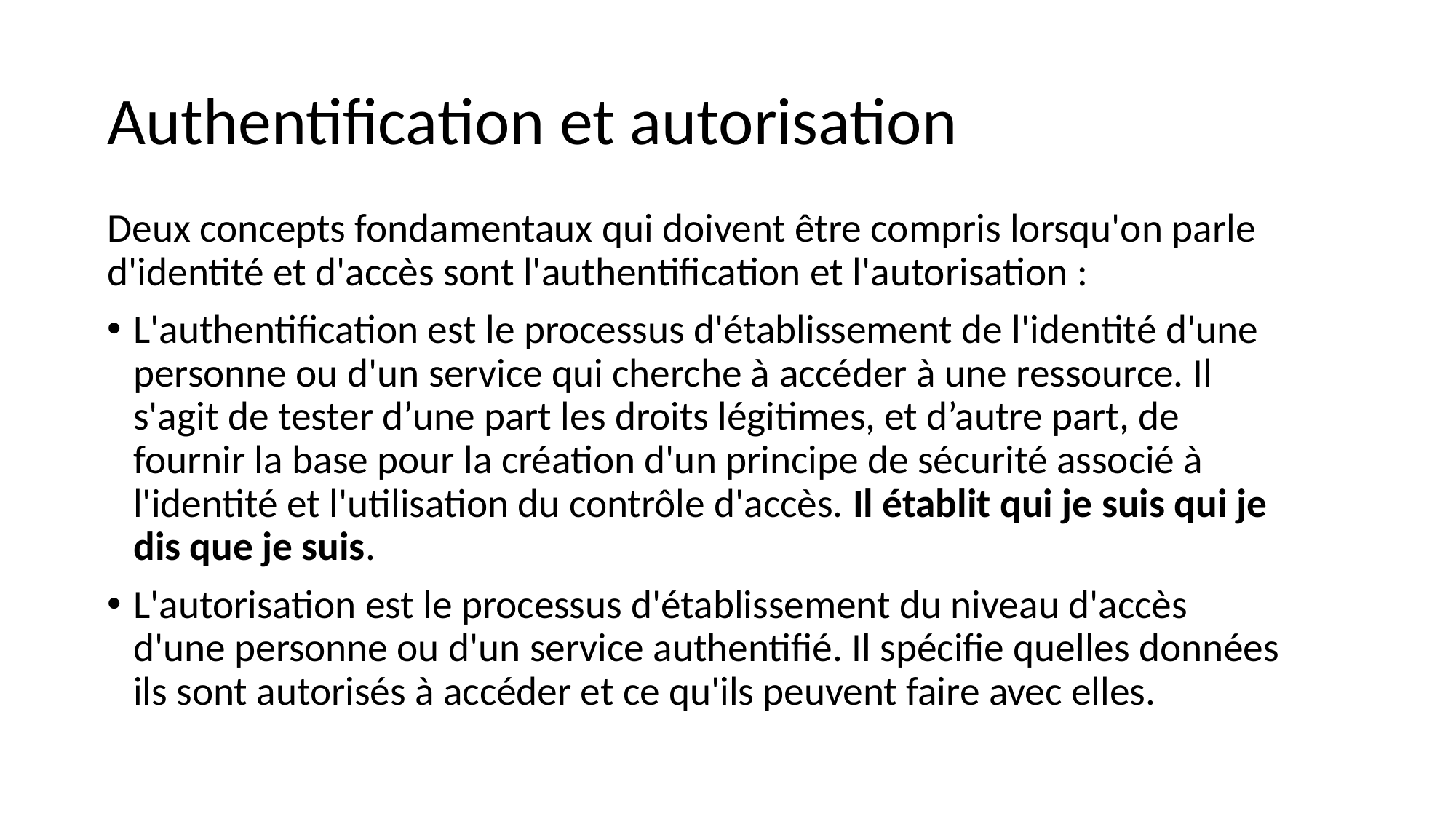

# Authentification et autorisation
Deux concepts fondamentaux qui doivent être compris lorsqu'on parle d'identité et d'accès sont l'authentification et l'autorisation :
L'authentification est le processus d'établissement de l'identité d'une personne ou d'un service qui cherche à accéder à une ressource. Il s'agit de tester d’une part les droits légitimes, et d’autre part, de fournir la base pour la création d'un principe de sécurité associé à l'identité et l'utilisation du contrôle d'accès. Il établit qui je suis qui je dis que je suis.
L'autorisation est le processus d'établissement du niveau d'accès d'une personne ou d'un service authentifié. Il spécifie quelles données ils sont autorisés à accéder et ce qu'ils peuvent faire avec elles.